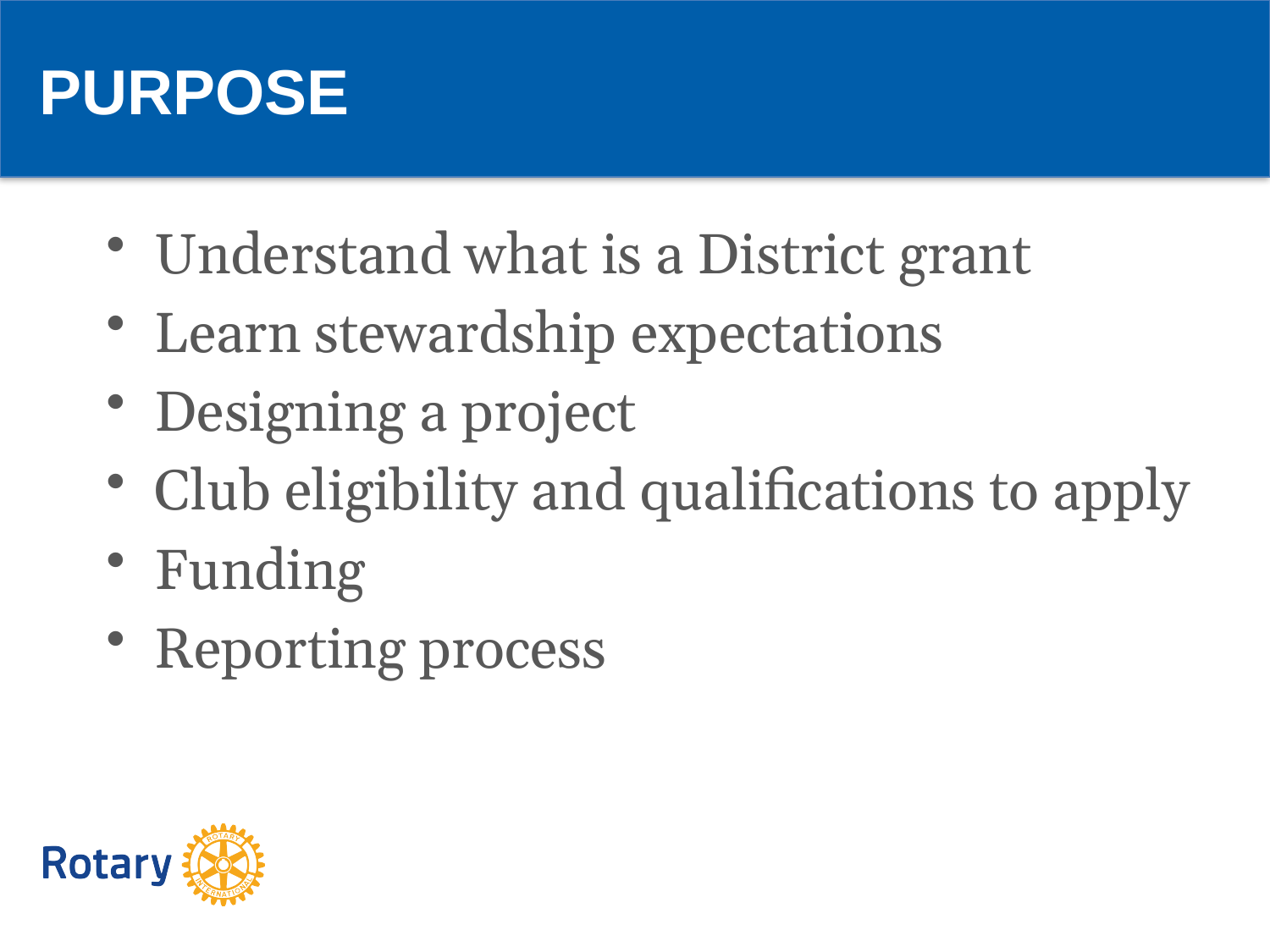

PURPOSE
Understand what is a District grant
Learn stewardship expectations
Designing a project
Club eligibility and qualifications to apply
Funding
Reporting process